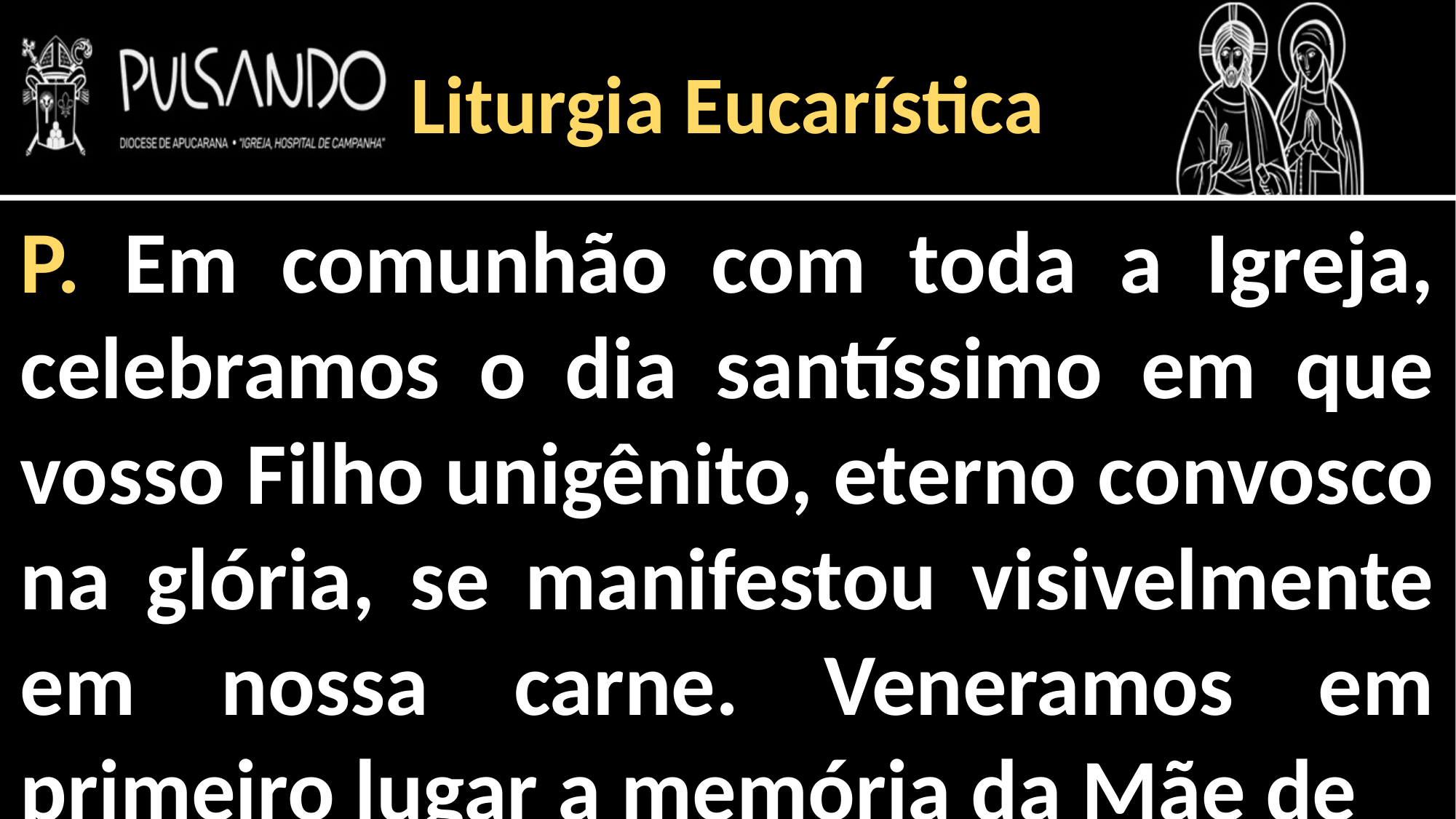

Liturgia Eucarística
P. Em comunhão com toda a Igreja, celebramos o dia santíssimo em que vosso Filho unigênito, eterno convosco na glória, se manifestou visivelmente em nossa carne. Veneramos em primeiro lugar a memória da Mãe de